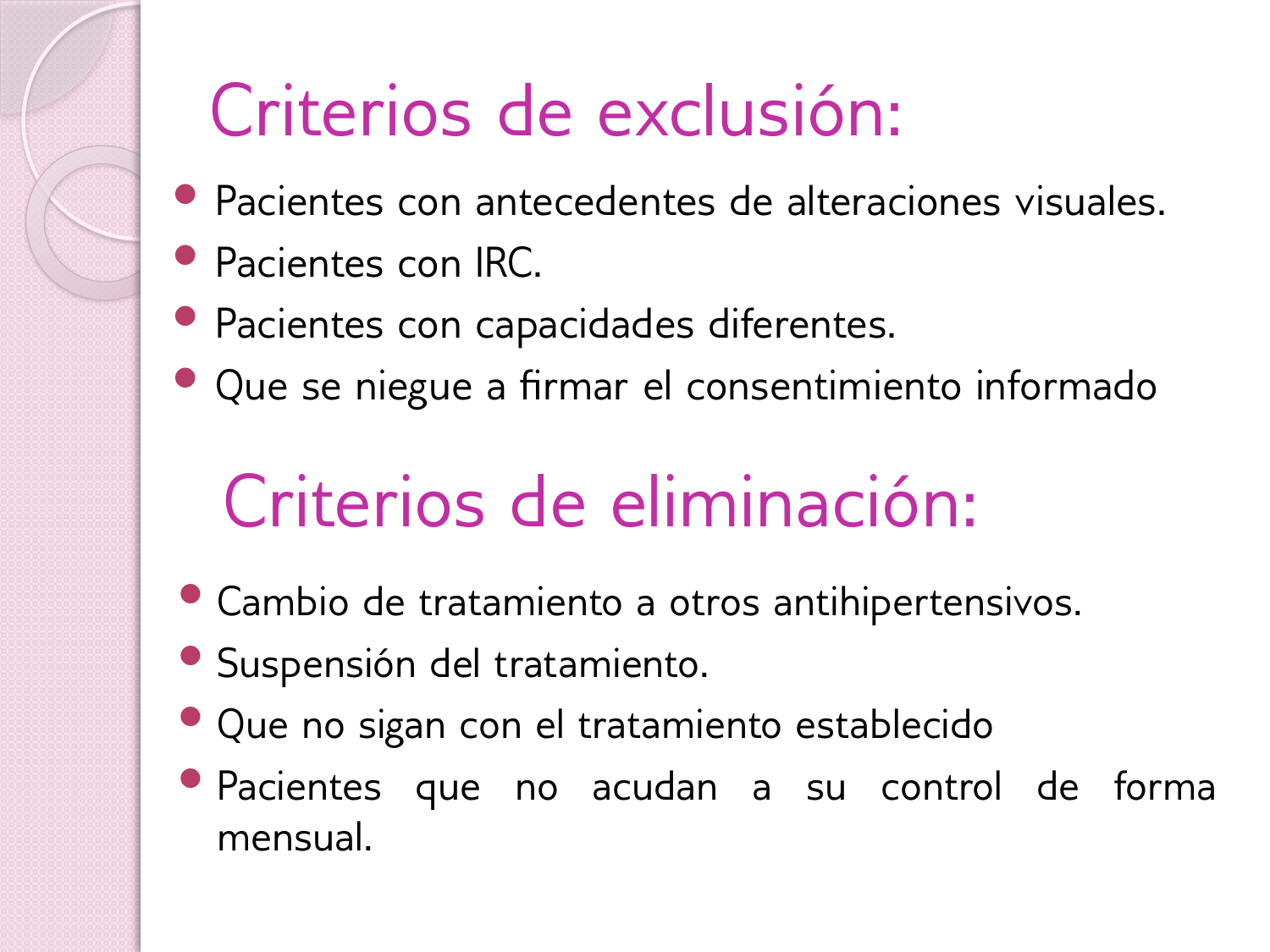

# Criterios de exclusión:
Pacientes con antecedentes de alteraciones visuales.
Pacientes con IRC.
Pacientes con capacidades diferentes.
Que se niegue a firmar el consentimiento informado

 Criterios de eliminación:
Cambio de tratamiento a otros antihipertensivos.
Suspensión del tratamiento.
Que no sigan con el tratamiento establecido
Pacientes que no acudan a su control de forma mensual.